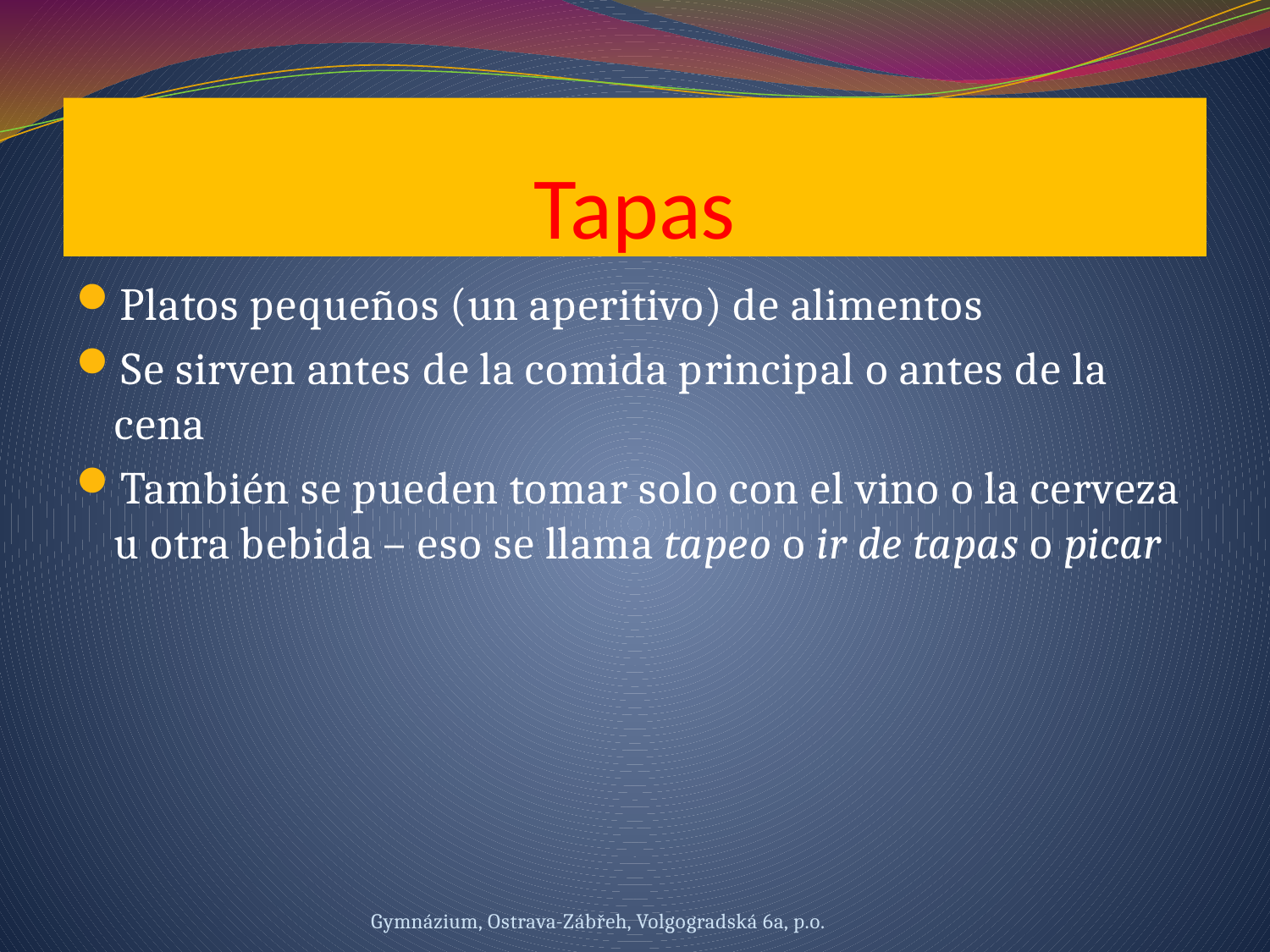

# Tapas
Platos pequeños (un aperitivo) de alimentos
Se sirven antes de la comida principal o antes de la cena
También se pueden tomar solo con el vino o la cerveza u otra bebida – eso se llama tapeo o ir de tapas o picar

Gymnázium, Ostrava-Zábřeh, Volgogradská 6a, p.o.